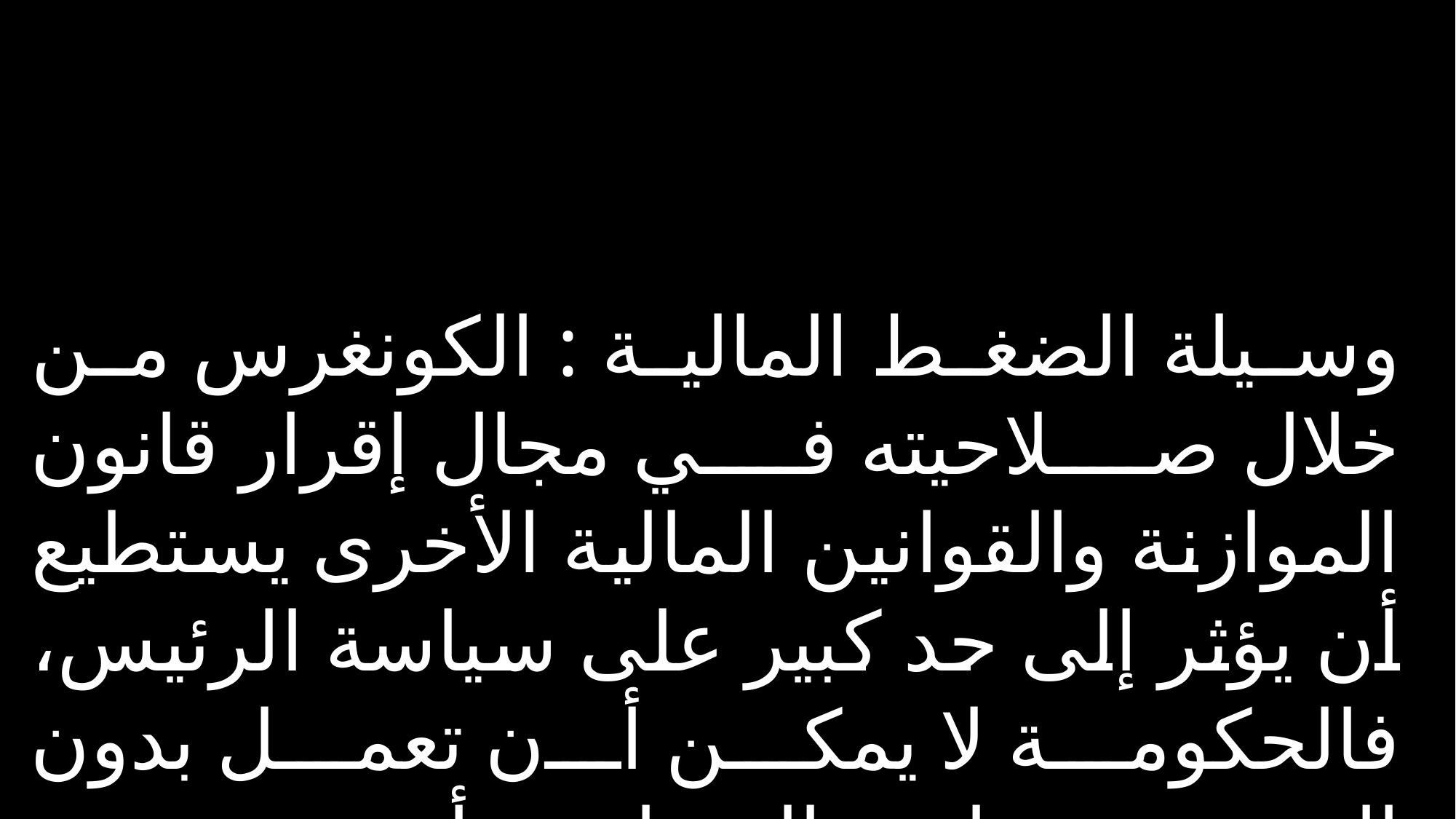

وسيلة الضغط المالية : الكونغرس من خلال صلاحيته في مجال إقرار قانون الموازنة والقوانين المالية الأخرى يستطيع أن يؤثر إلى حد كبير على سياسة الرئيس، فالحكومة لا يمكن أن تعمل بدون التصويت على الميزانية أي تفويض بالجباية والإنفاق